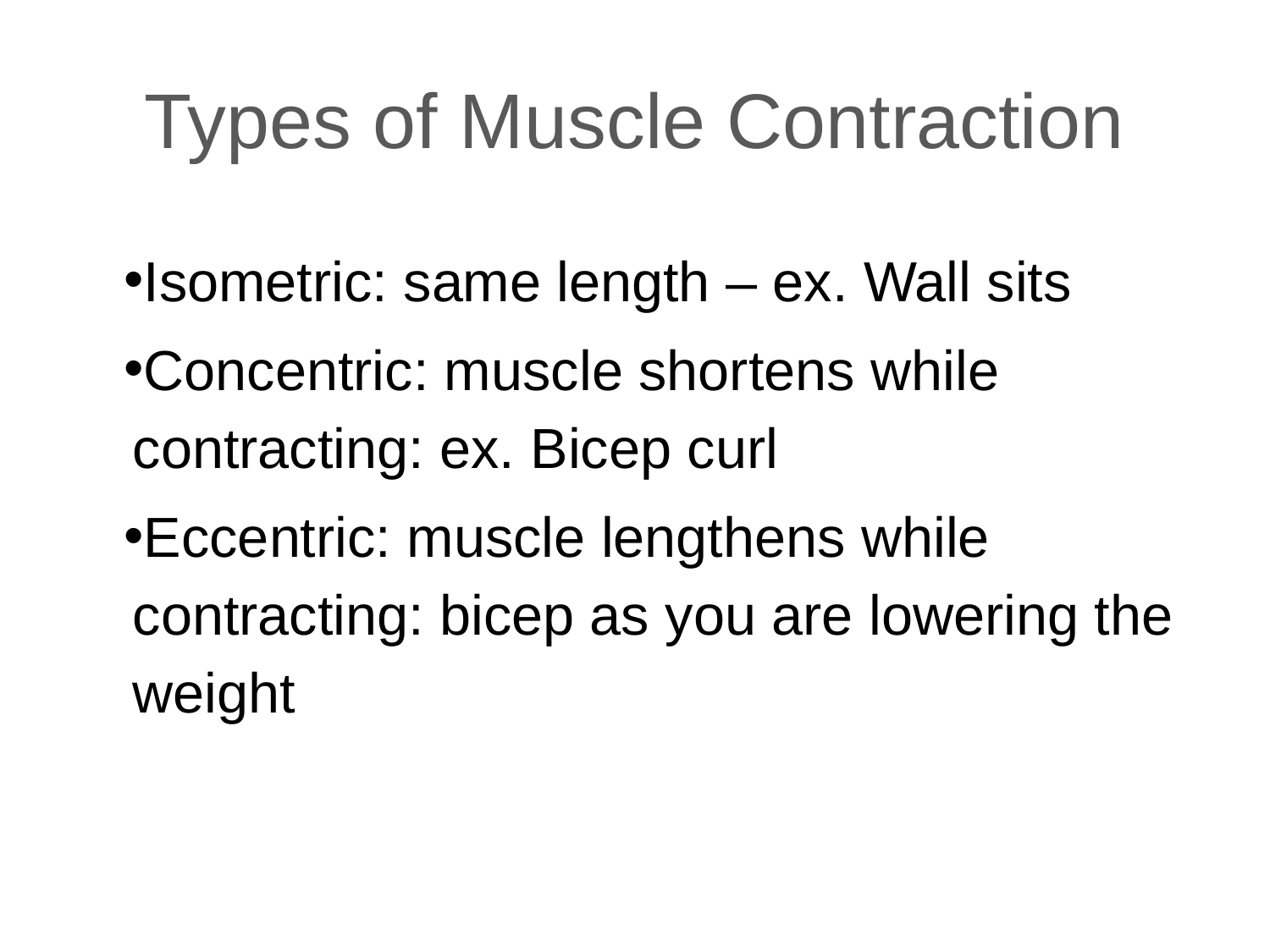

# Types of Muscle Contraction
Isometric: same length – ex. Wall sits
Concentric: muscle shortens while contracting: ex. Bicep curl
Eccentric: muscle lengthens while contracting: bicep as you are lowering the weight